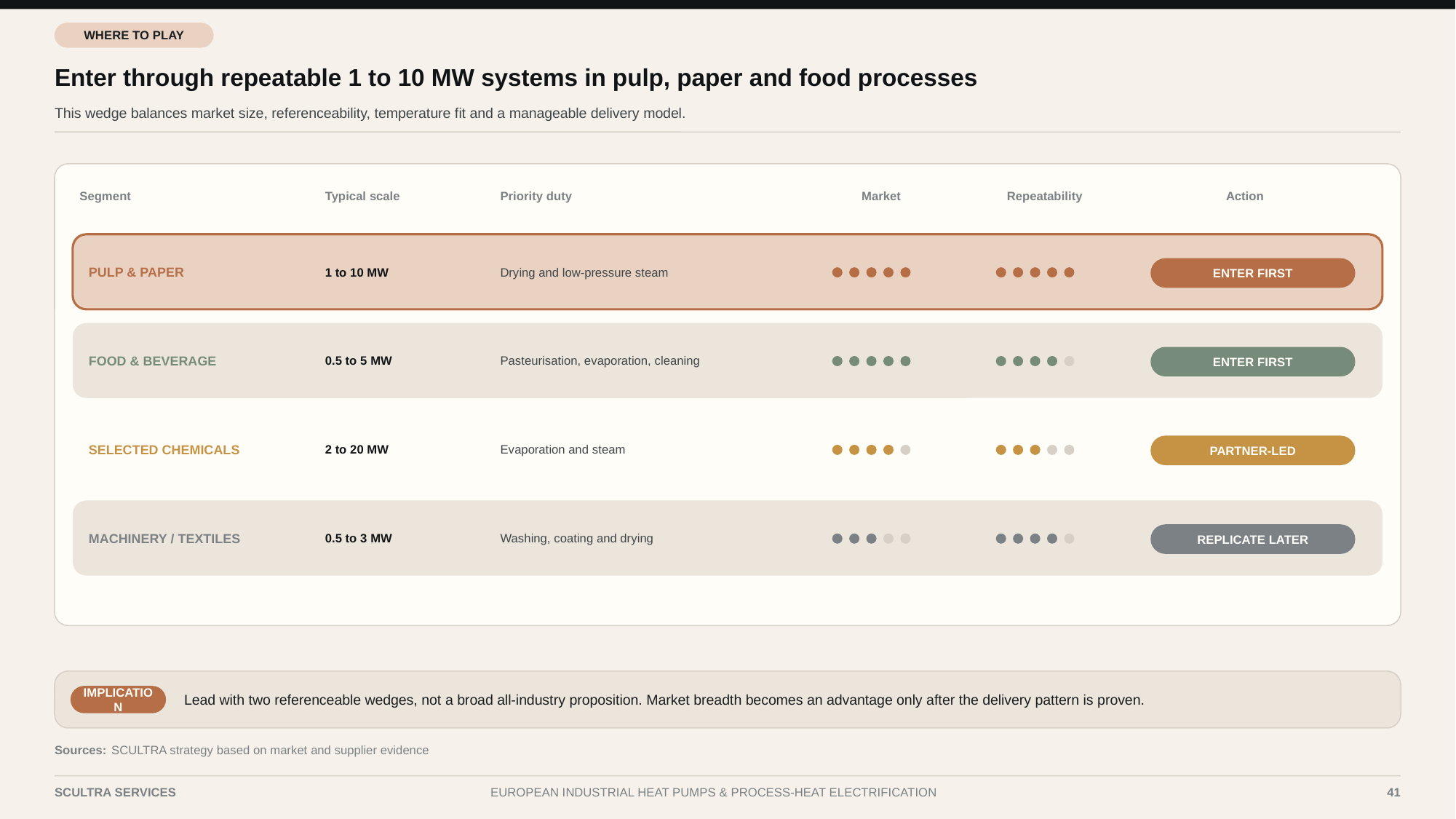

WHERE TO PLAY
Enter through repeatable 1 to 10 MW systems in pulp, paper and food processes
This wedge balances market size, referenceability, temperature fit and a manageable delivery model.

Segment
Typical scale
Priority duty
Market
Repeatability
Action

PULP & PAPER
1 to 10 MW
Drying and low-pressure steam

ENTER FIRST

FOOD & BEVERAGE
0.5 to 5 MW
Pasteurisation, evaporation, cleaning

ENTER FIRST

SELECTED CHEMICALS
2 to 20 MW
Evaporation and steam

PARTNER-LED

MACHINERY / TEXTILES
0.5 to 3 MW
Washing, coating and drying

REPLICATE LATER

Lead with two referenceable wedges, not a broad all-industry proposition. Market breadth becomes an advantage only after the delivery pattern is proven.

IMPLICATION
Sources:
SCULTRA strategy based on market and supplier evidence

SCULTRA SERVICES
EUROPEAN INDUSTRIAL HEAT PUMPS & PROCESS-HEAT ELECTRIFICATION
41